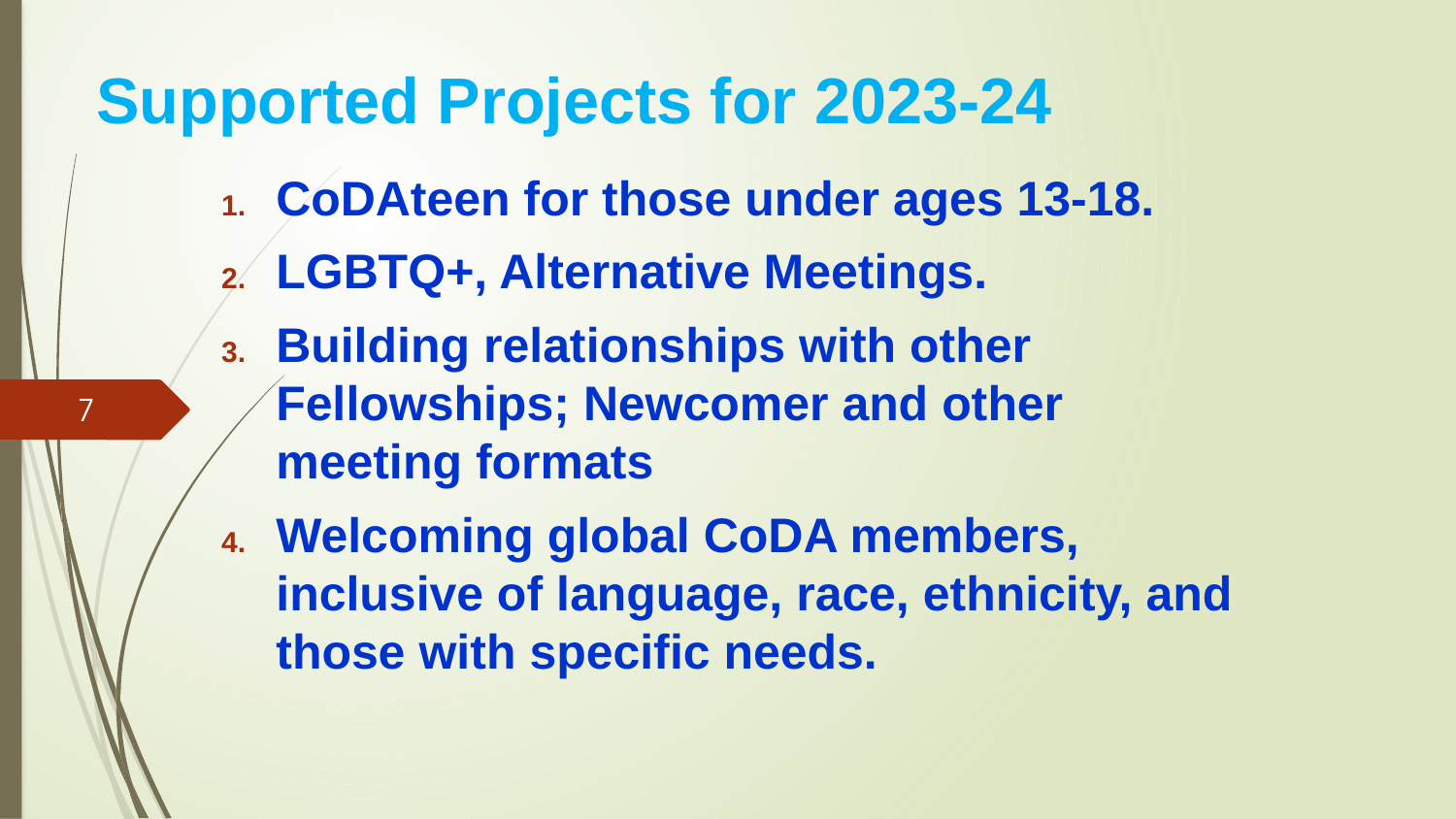

# Supported Projects for 2023-24
CoDAteen for those under ages 13-18.
LGBTQ+, Alternative Meetings.
Building relationships with other Fellowships; Newcomer and other meeting formats
Welcoming global CoDA members, inclusive of language, race, ethnicity, and those with specific needs.

7